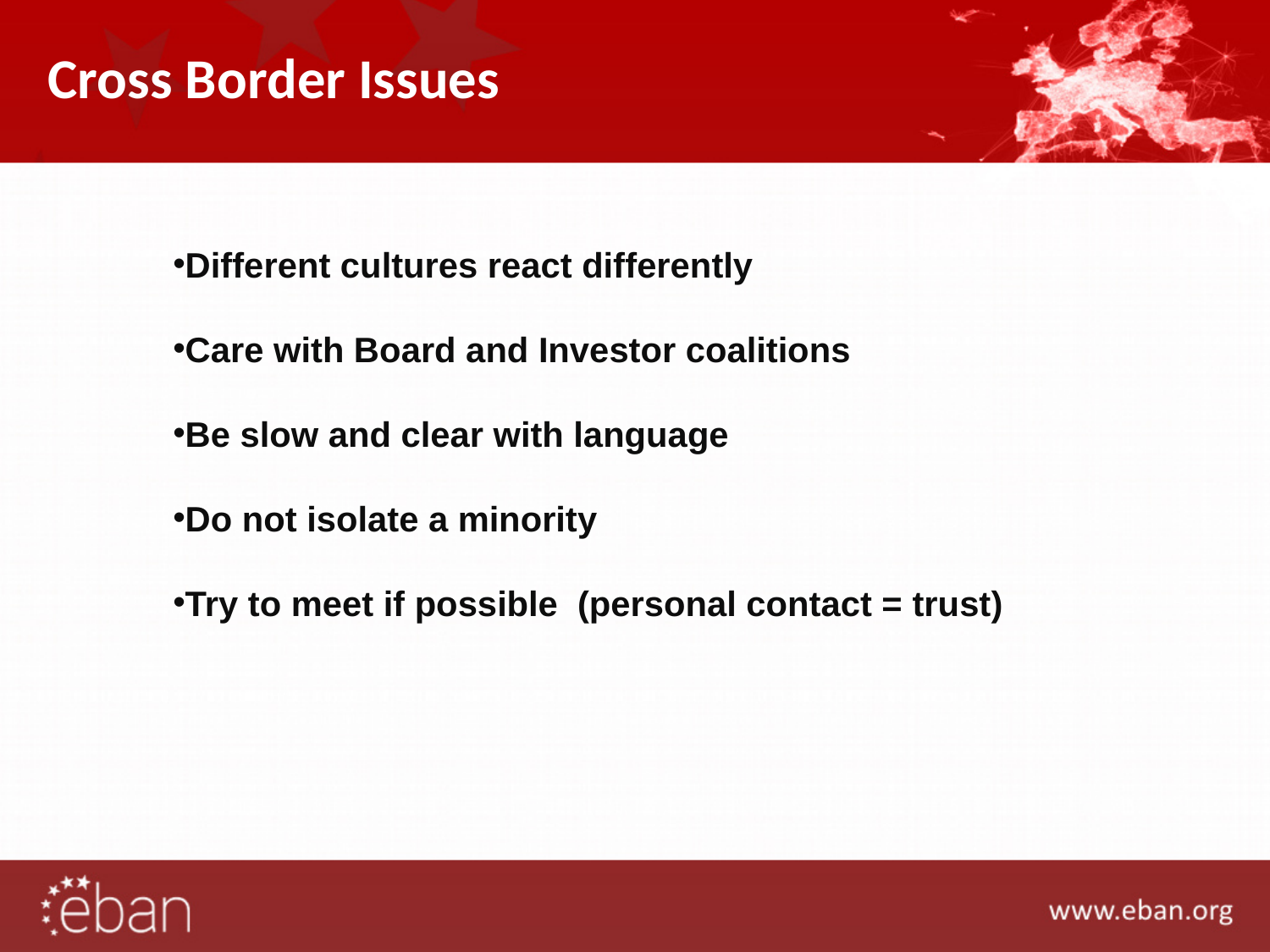

# Cross Border Issues

Different cultures react differently

Care with Board and Investor coalitions

Be slow and clear with language

Do not isolate a minority

Try to meet if possible  (personal contact = trust)